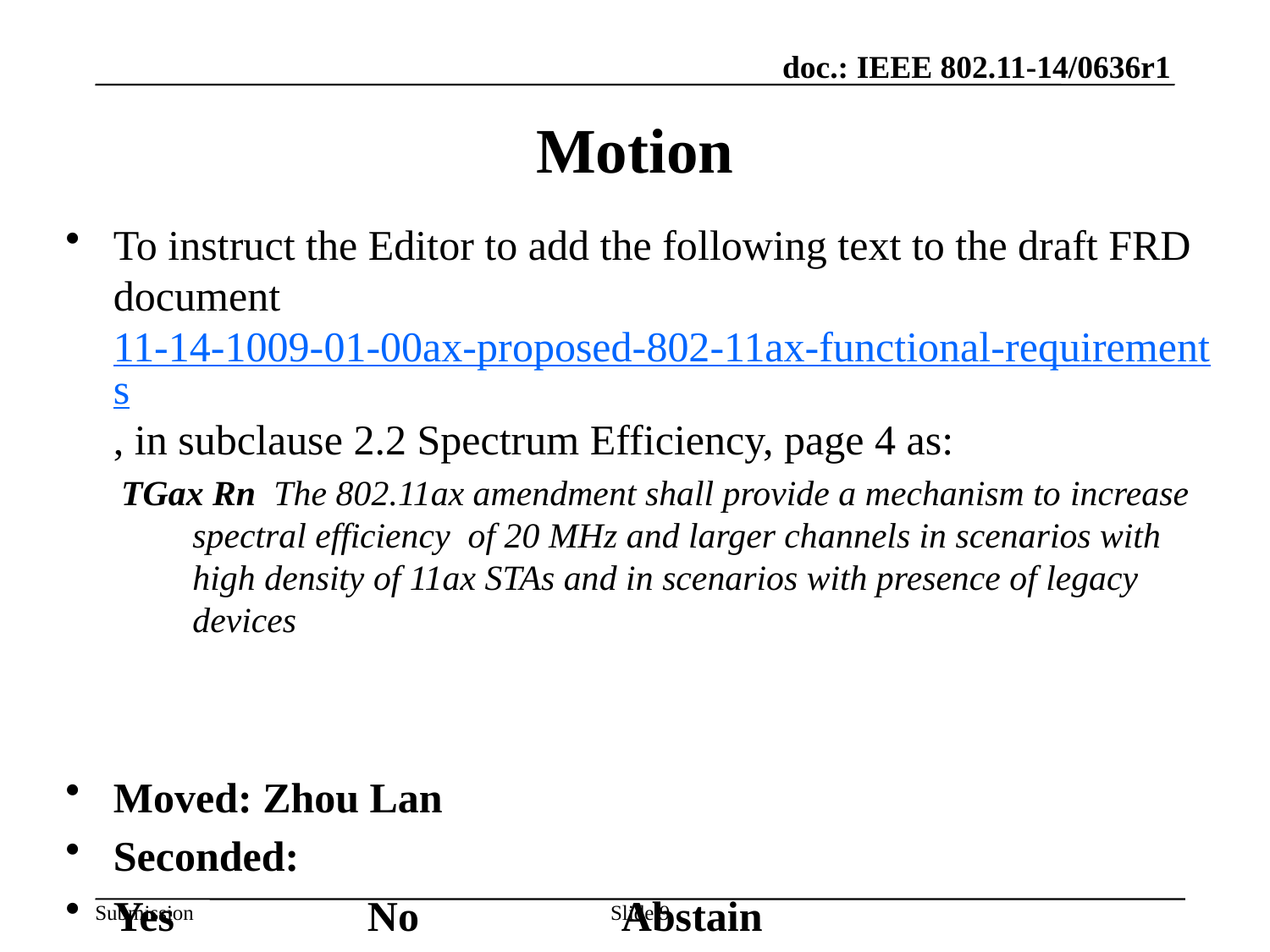

# Motion
To instruct the Editor to add the following text to the draft FRD document 11-14-1009-01-00ax-proposed-802-11ax-functional-requirements, in subclause 2.2 Spectrum Efficiency, page 4 as:
TGax Rn  The 802.11ax amendment shall provide a mechanism to increase spectral efficiency  of 20 MHz and larger channels in scenarios with high density of 11ax STAs and in scenarios with presence of legacy devices

Moved: Zhou Lan
Seconded:
Yes		No		Abstain
[Outcome of Motion]

Slide 9